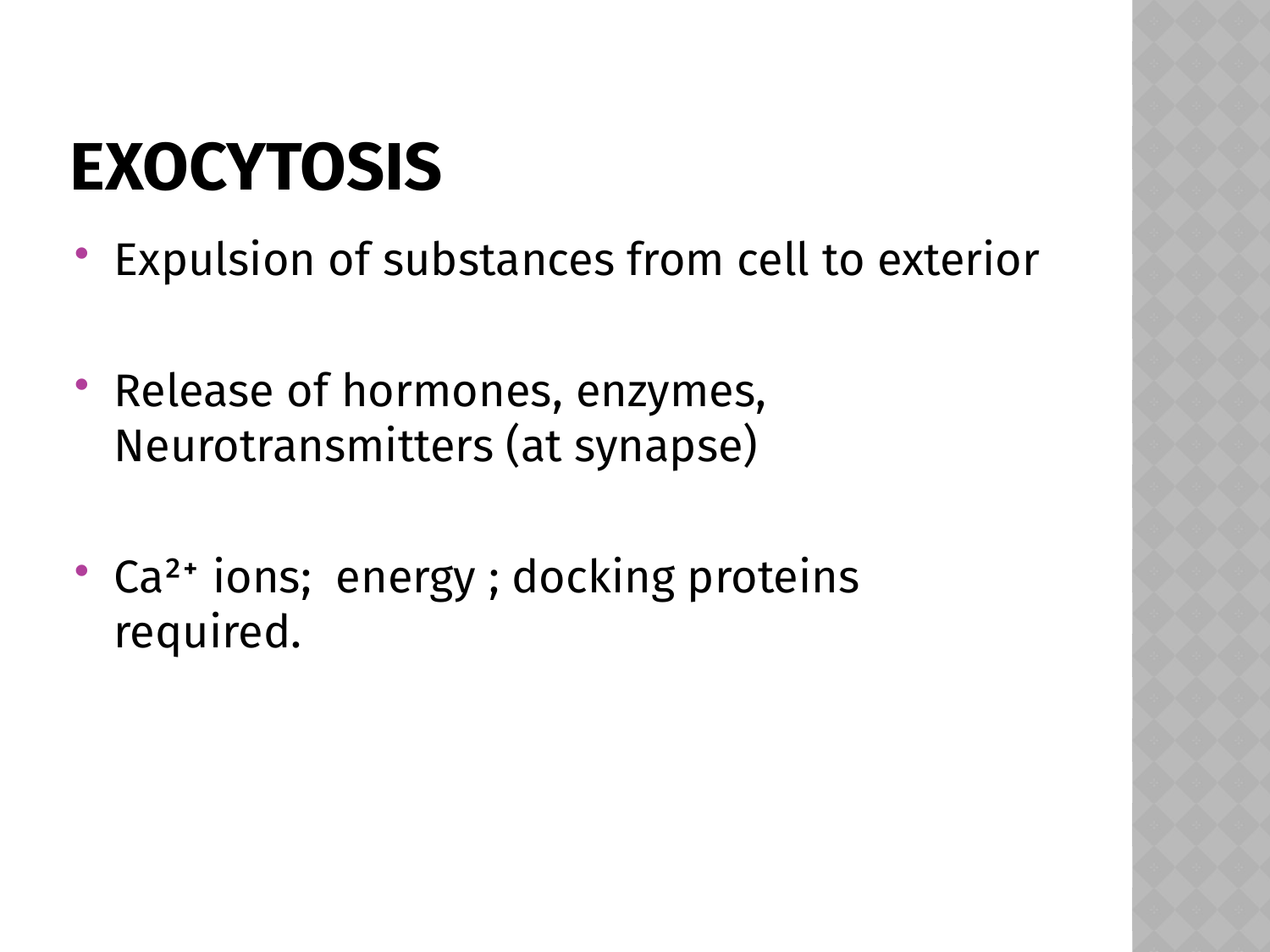

# Exocytosis
Expulsion of substances from cell to exterior

Release of hormones, enzymes, Neurotransmitters (at synapse)

Ca²⁺ ions;  energy ; docking proteins required.